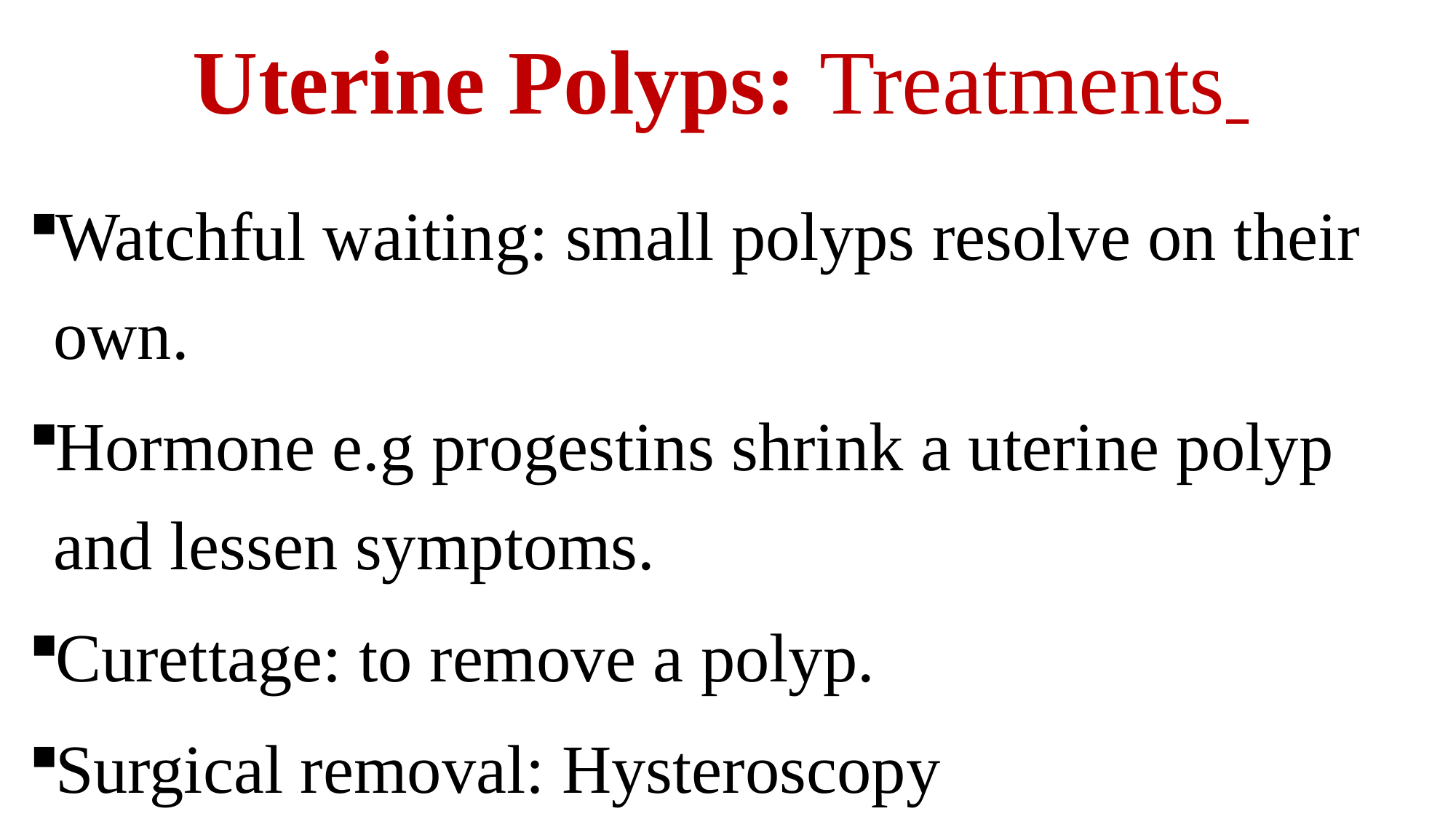

# Uterine Polyps: Treatments
Watchful waiting: small polyps resolve on their own.
Hormone e.g progestins shrink a uterine polyp and lessen symptoms.
Curettage: to remove a polyp.
Surgical removal: Hysteroscopy